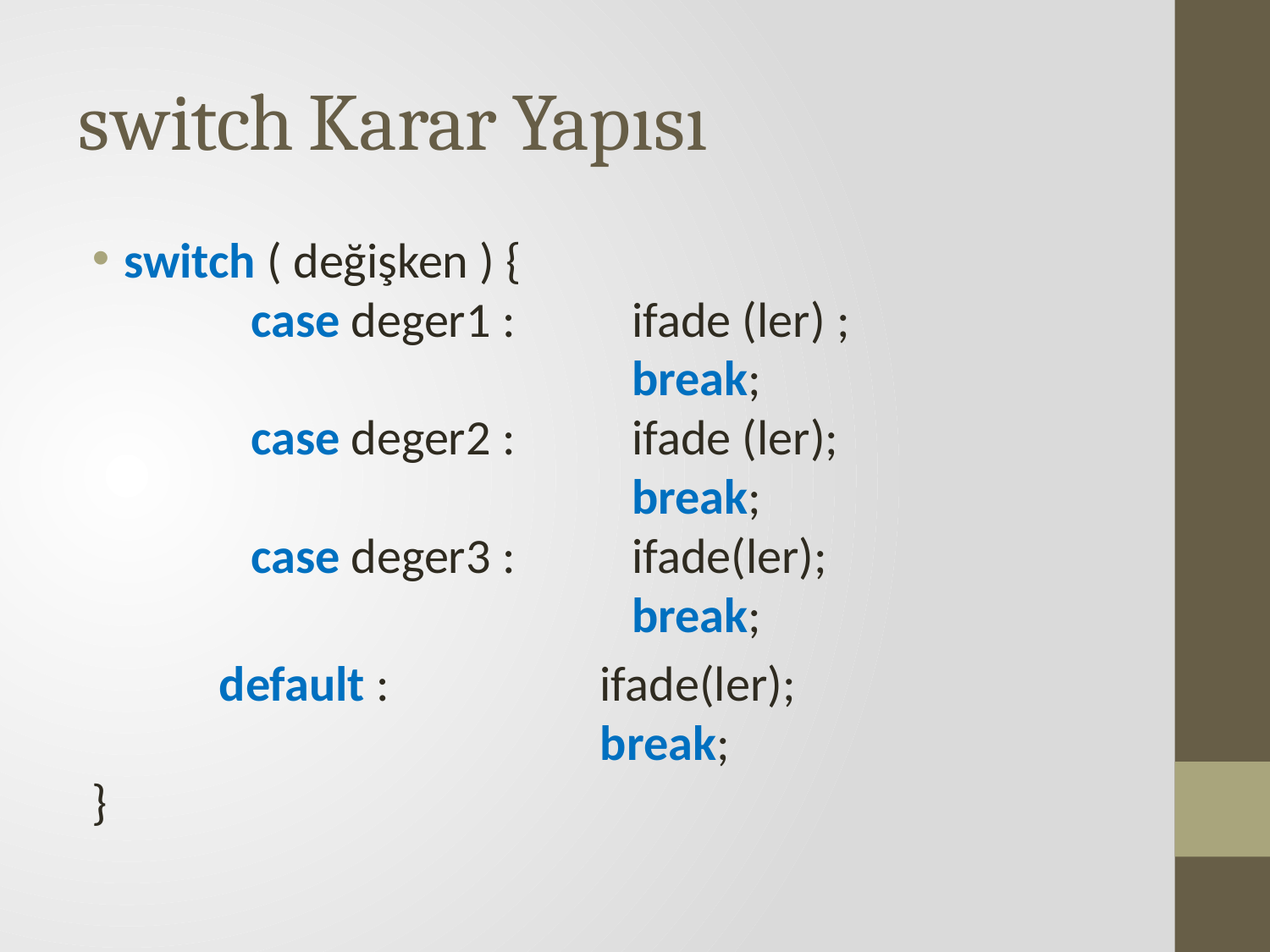

# switch Karar Yapısı
switch ( değişken ) {
	case deger1 : 	ifade (ler) ;
		           		break;
	case deger2 : 	ifade (ler);
				break;
	case deger3 :	ifade(ler);
				break;
	default : 		ifade(ler);
				break;
}